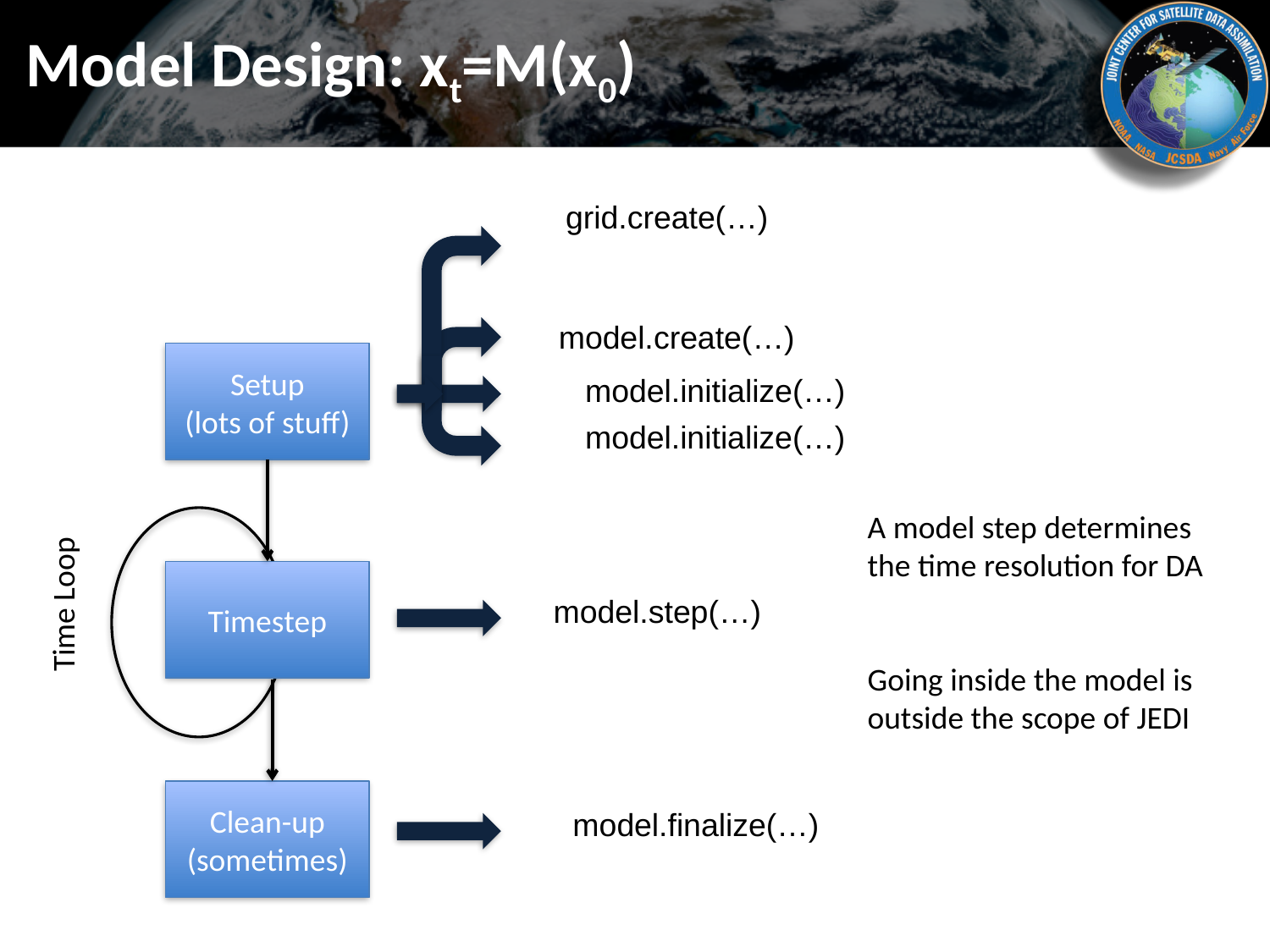

# Model Design: xt=M(x0)
grid.create(…)

model.create(…)

Setup
(lots of stuff)

Time Loop
Timestep
Clean-up
(sometimes)

model.initialize(…)

model.initialize(…)
A model step determines the time resolution for DA

Going inside the model is outside the scope of JEDI
model.step(…)

model.finalize(…)